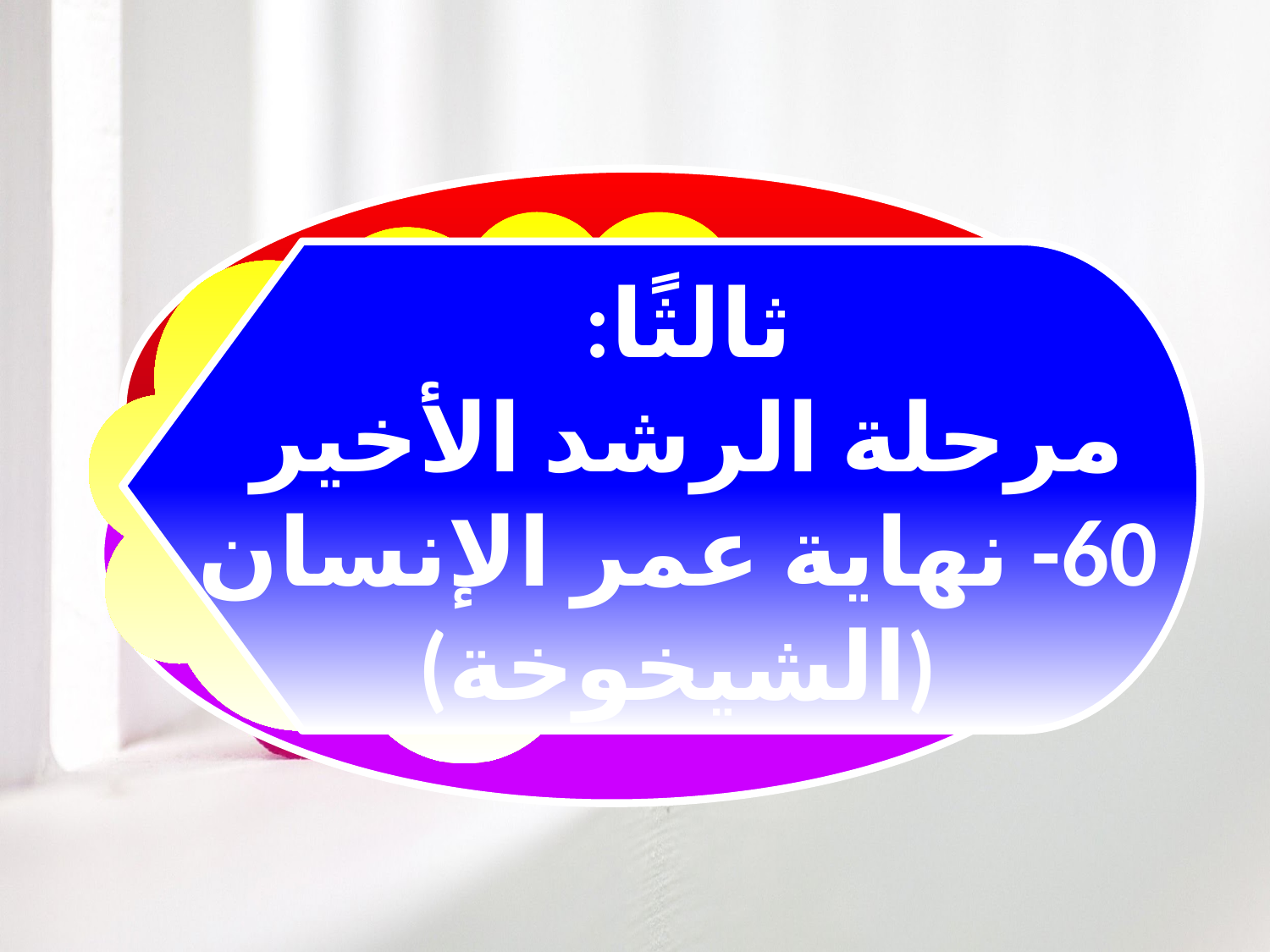

ثالثًا:
مرحلة الرشد الأخير
60- نهاية عمر الإنسان (الشيخوخة)